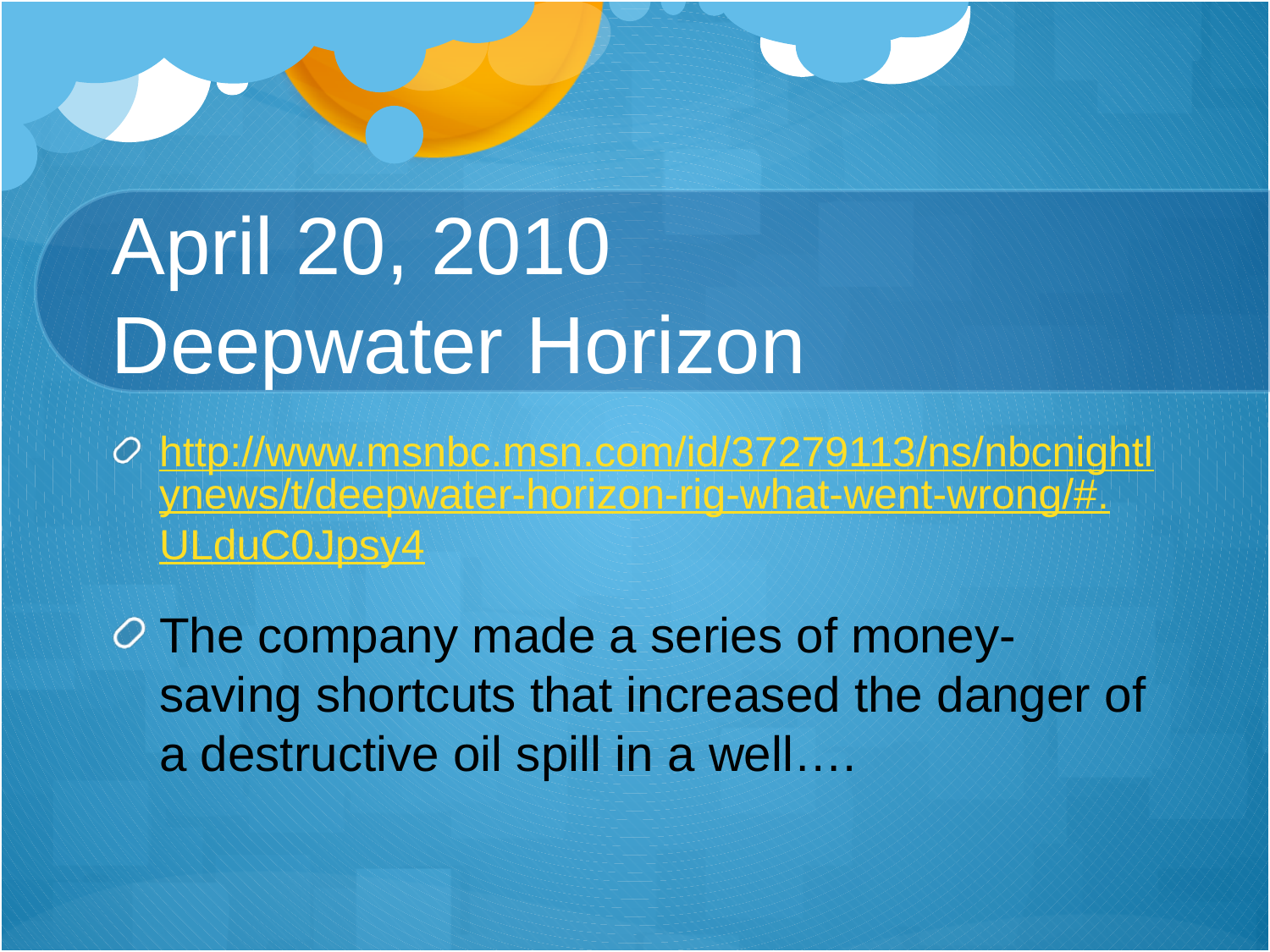

# April 20, 2010 Deepwater Horizon
http://www.msnbc.msn.com/id/37279113/ns/nbcnightlynews/t/deepwater-horizon-rig-what-went-wrong/#.ULduC0Jpsy4
The company made a series of money-saving shortcuts that increased the danger of a destructive oil spill in a well….